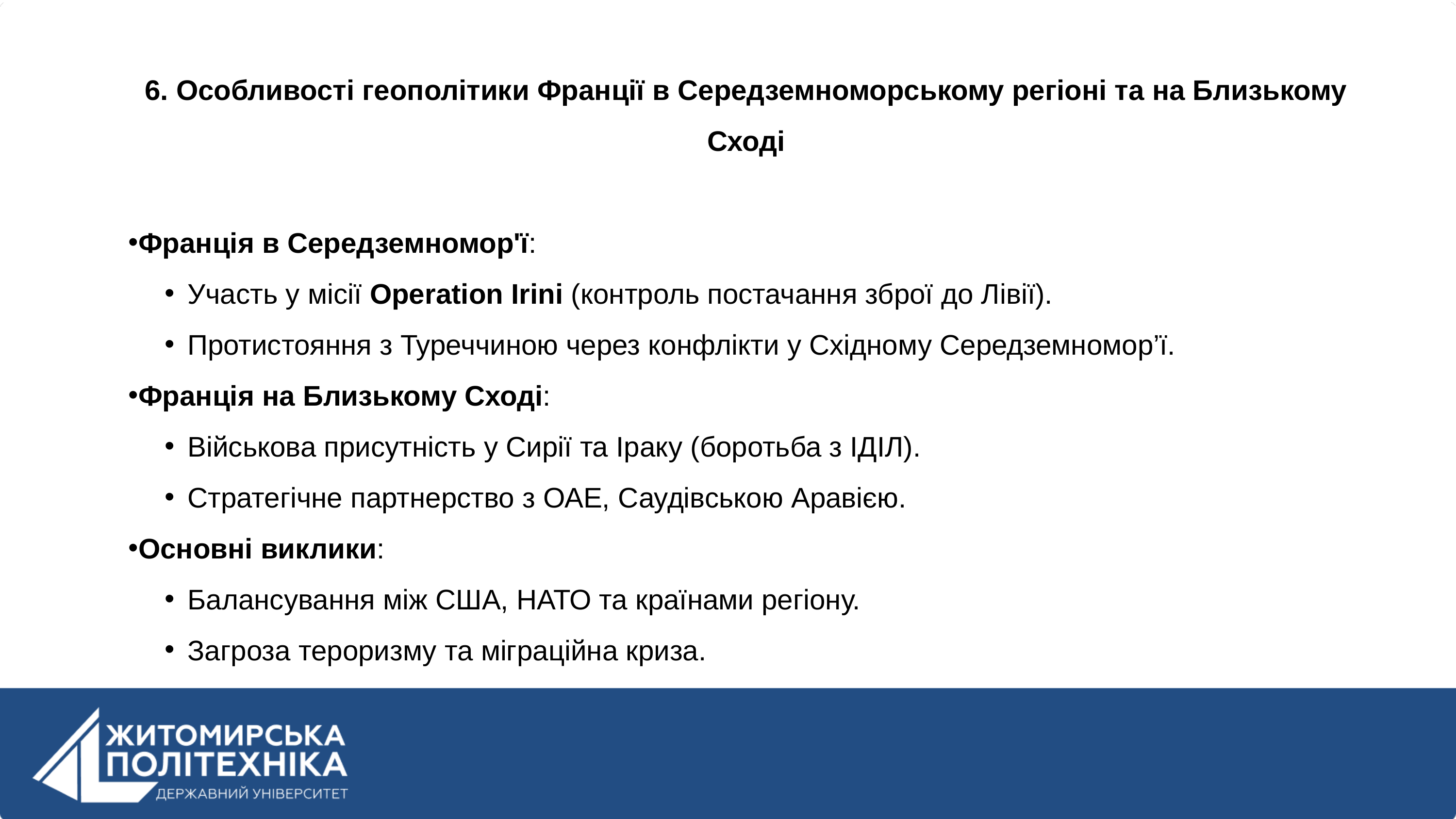

6. Особливості геополітики Франції в Середземноморському регіоні та на Близькому Сході

Франція в Середземномор'ї:
Участь у місії Operation Irini (контроль постачання зброї до Лівії).
Протистояння з Туреччиною через конфлікти у Східному Середземномор’ї.
Франція на Близькому Сході:
Військова присутність у Сирії та Іраку (боротьба з ІДІЛ).
Стратегічне партнерство з ОАЕ, Саудівською Аравією.
Основні виклики:
Балансування між США, НАТО та країнами регіону.
Загроза тероризму та міграційна криза.